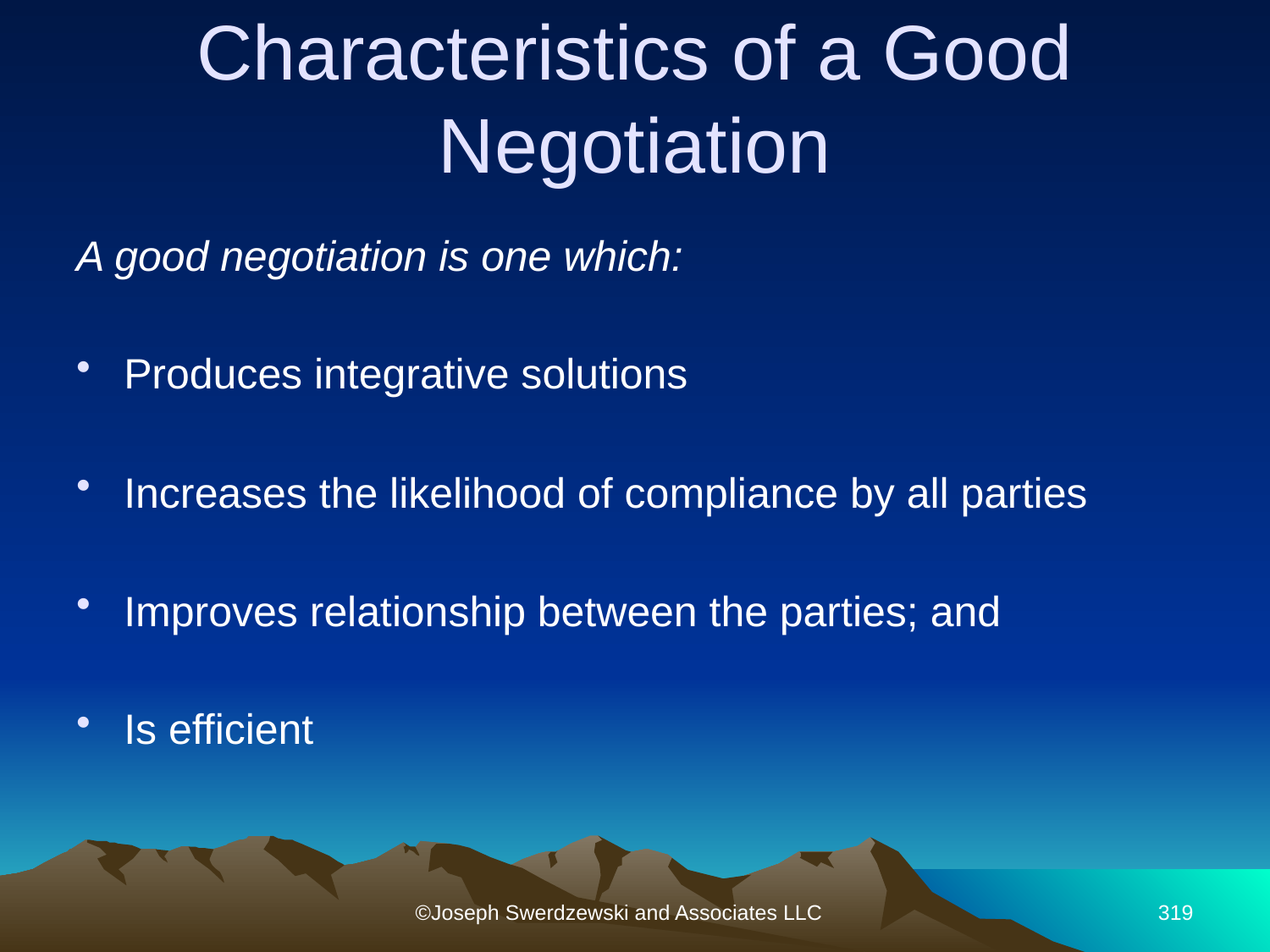

# Characteristics of a Good Negotiation
A good negotiation is one which:

Produces integrative solutions

Increases the likelihood of compliance by all parties

Improves relationship between the parties; and

Is efficient

©Joseph Swerdzewski and Associates LLC
319